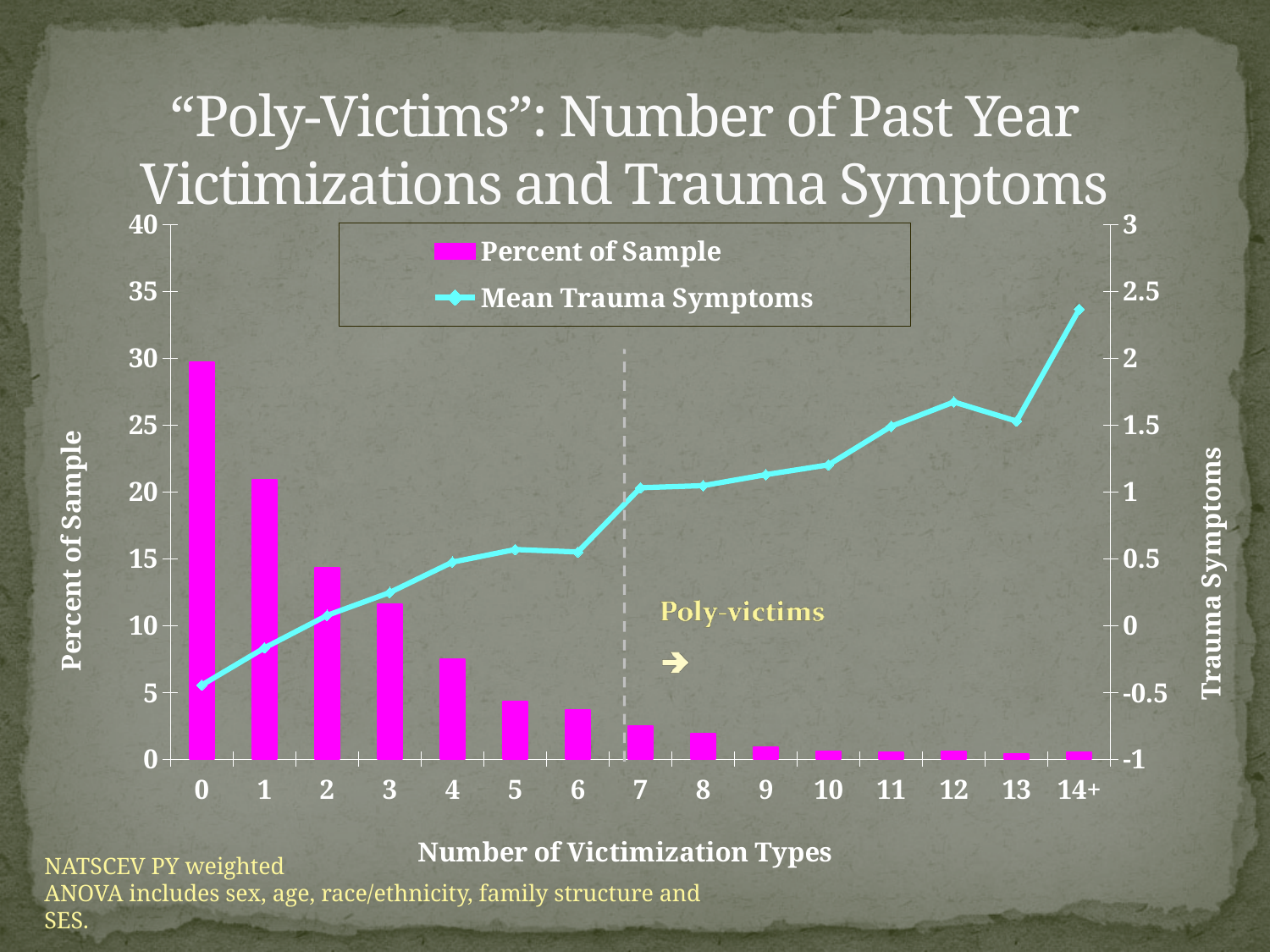

“Poly-Victims”: Number of Past Year Victimizations and Trauma Symptoms

### Chart

| Category | Percent of Sample | Mean Trauma Symptoms |
|---|---|---|
| 0 | 29.7 | -0.446 |
| 1 | 20.9 | -0.168 |
| 2 | 14.3 | 0.07500000000000001 |
| 3 | 11.6 | 0.24600000000000022 |
| 4 | 7.5 | 0.4730000000000003 |
| 5 | 4.3 | 0.567 |
| 6 | 3.7 | 0.549 |
| 7 | 2.5 | 1.0289999999999981 |
| 8 | 1.9000000000000001 | 1.0449999999999982 |
| 9 | 0.9 | 1.127 |
| 10 | 0.6000000000000006 | 1.2 |
| 11 | 0.5 | 1.488 |
| 12 | 0.6000000000000006 | 1.6700000000000017 |
| 13 | 0.4 | 1.5269999999999981 |
| 14+ | 0.5 | 2.363 |
NATSCEV PY weighted
ANOVA includes sex, age, race/ethnicity, family structure and SES.